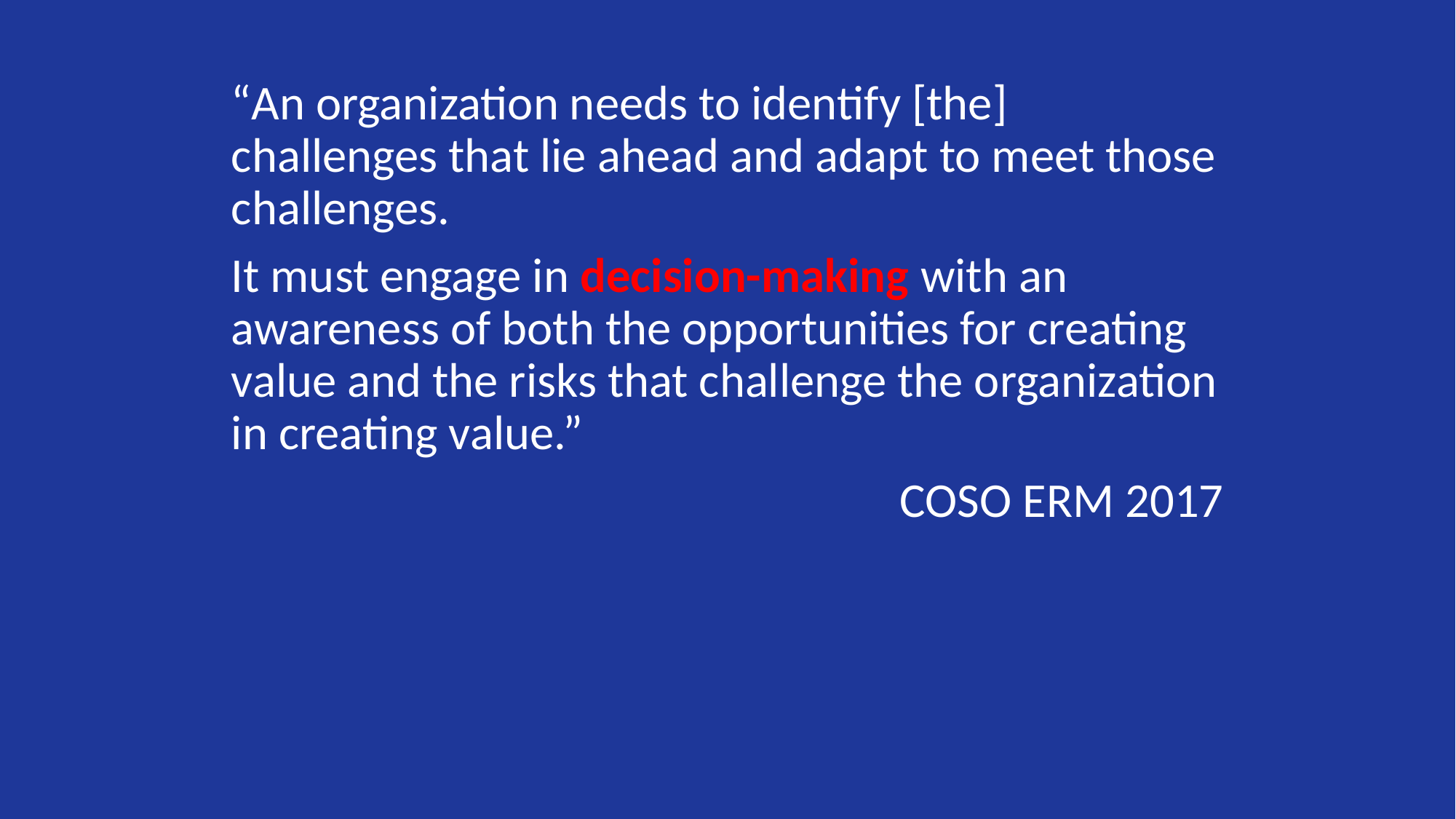

“An organization needs to identify [the] challenges that lie ahead and adapt to meet those challenges.
It must engage in decision-making with an awareness of both the opportunities for creating value and the risks that challenge the organization in creating value.”
COSO ERM 2017